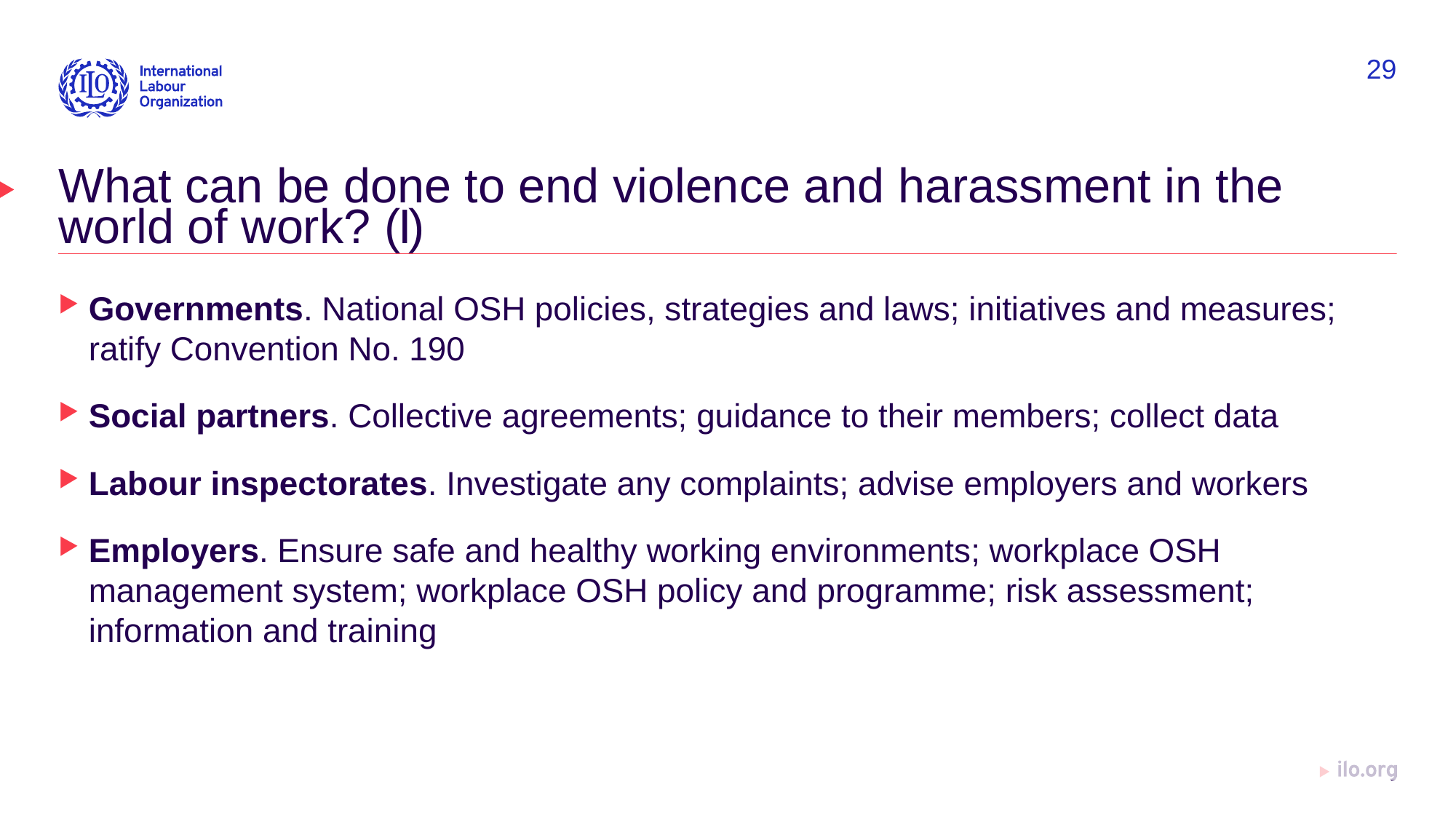

29
# What can be done to end violence and harassment in the world of work? (I)
Governments. National OSH policies, strategies and laws; initiatives and measures; ratify Convention No. 190
Social partners. Collective agreements; guidance to their members; collect data
Labour inspectorates. Investigate any complaints; advise employers and workers
Employers. Ensure safe and healthy working environments; workplace OSH management system; workplace OSH policy and programme; risk assessment; information and training

Date: Monday / 01 / October / 2019